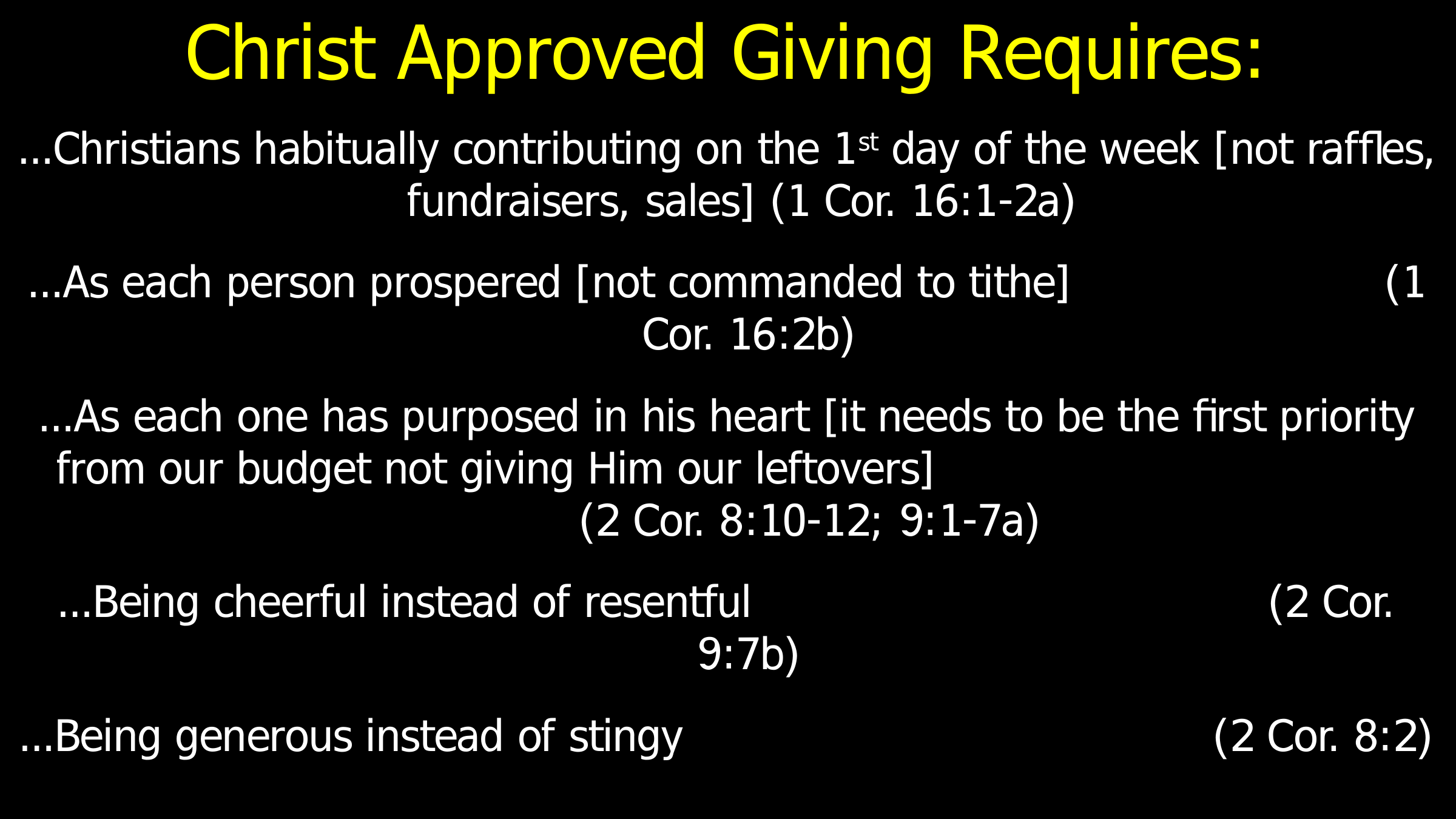

# Christ Approved Giving Requires:
…Christians habitually contributing on the 1st day of the week [not raffles, fundraisers, sales] (1 Cor. 16:1-2a)

…As each person prospered [not commanded to tithe]                       (1 Cor. 16:2b)

…As each one has purposed in his heart [it needs to be the first priority from our budget not giving Him our leftovers]                                               (2 Cor. 8:10-12; 9:1-7a)

…Being cheerful instead of resentful                                      (2 Cor. 9:7b)

…Being generous instead of stingy                                       (2 Cor. 8:2)